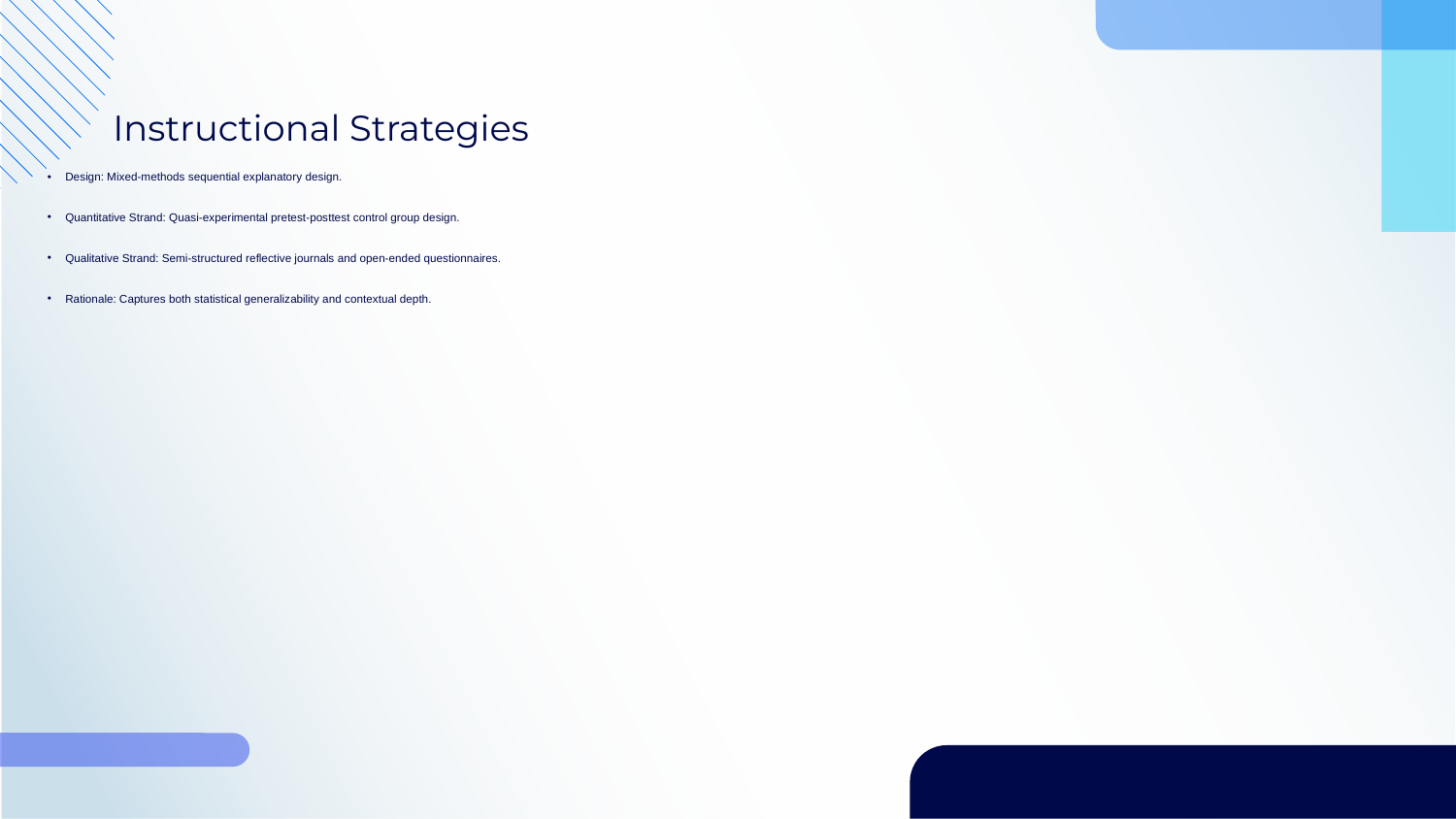

Instructional Strategies
Design: Mixed-methods sequential explanatory design.

Quantitative Strand: Quasi-experimental pretest-posttest control group design.

Qualitative Strand: Semi-structured reflective journals and open-ended questionnaires.

Rationale: Captures both statistical generalizability and contextual depth.